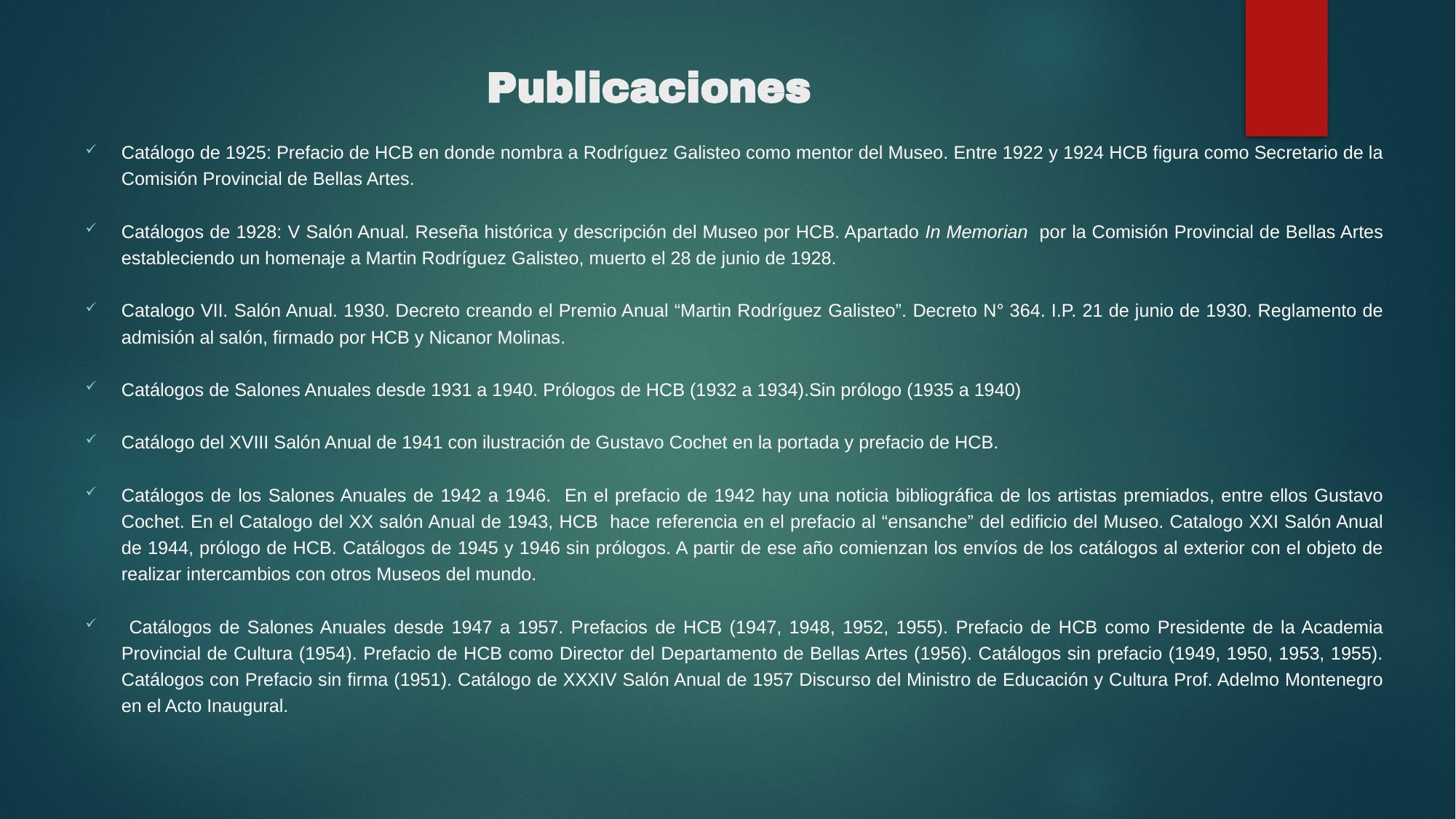

# Publicaciones
Catálogo de 1925: Prefacio de HCB en donde nombra a Rodríguez Galisteo como mentor del Museo. Entre 1922 y 1924 HCB figura como Secretario de la Comisión Provincial de Bellas Artes.

Catálogos de 1928: V Salón Anual. Reseña histórica y descripción del Museo por HCB. Apartado In Memorian  por la Comisión Provincial de Bellas Artes estableciendo un homenaje a Martin Rodríguez Galisteo, muerto el 28 de junio de 1928.

Catalogo VII. Salón Anual. 1930. Decreto creando el Premio Anual “Martin Rodríguez Galisteo”. Decreto N° 364. I.P. 21 de junio de 1930. Reglamento de admisión al salón, firmado por HCB y Nicanor Molinas.

Catálogos de Salones Anuales desde 1931 a 1940. Prólogos de HCB (1932 a 1934).Sin prólogo (1935 a 1940)

Catálogo del XVIII Salón Anual de 1941 con ilustración de Gustavo Cochet en la portada y prefacio de HCB.

Catálogos de los Salones Anuales de 1942 a 1946.  En el prefacio de 1942 hay una noticia bibliográfica de los artistas premiados, entre ellos Gustavo Cochet. En el Catalogo del XX salón Anual de 1943, HCB  hace referencia en el prefacio al “ensanche” del edificio del Museo. Catalogo XXI Salón Anual de 1944, prólogo de HCB. Catálogos de 1945 y 1946 sin prólogos. A partir de ese año comienzan los envíos de los catálogos al exterior con el objeto de realizar intercambios con otros Museos del mundo.

 Catálogos de Salones Anuales desde 1947 a 1957. Prefacios de HCB (1947, 1948, 1952, 1955). Prefacio de HCB como Presidente de la Academia Provincial de Cultura (1954). Prefacio de HCB como Director del Departamento de Bellas Artes (1956). Catálogos sin prefacio (1949, 1950, 1953, 1955). Catálogos con Prefacio sin firma (1951). Catálogo de XXXIV Salón Anual de 1957 Discurso del Ministro de Educación y Cultura Prof. Adelmo Montenegro en el Acto Inaugural.